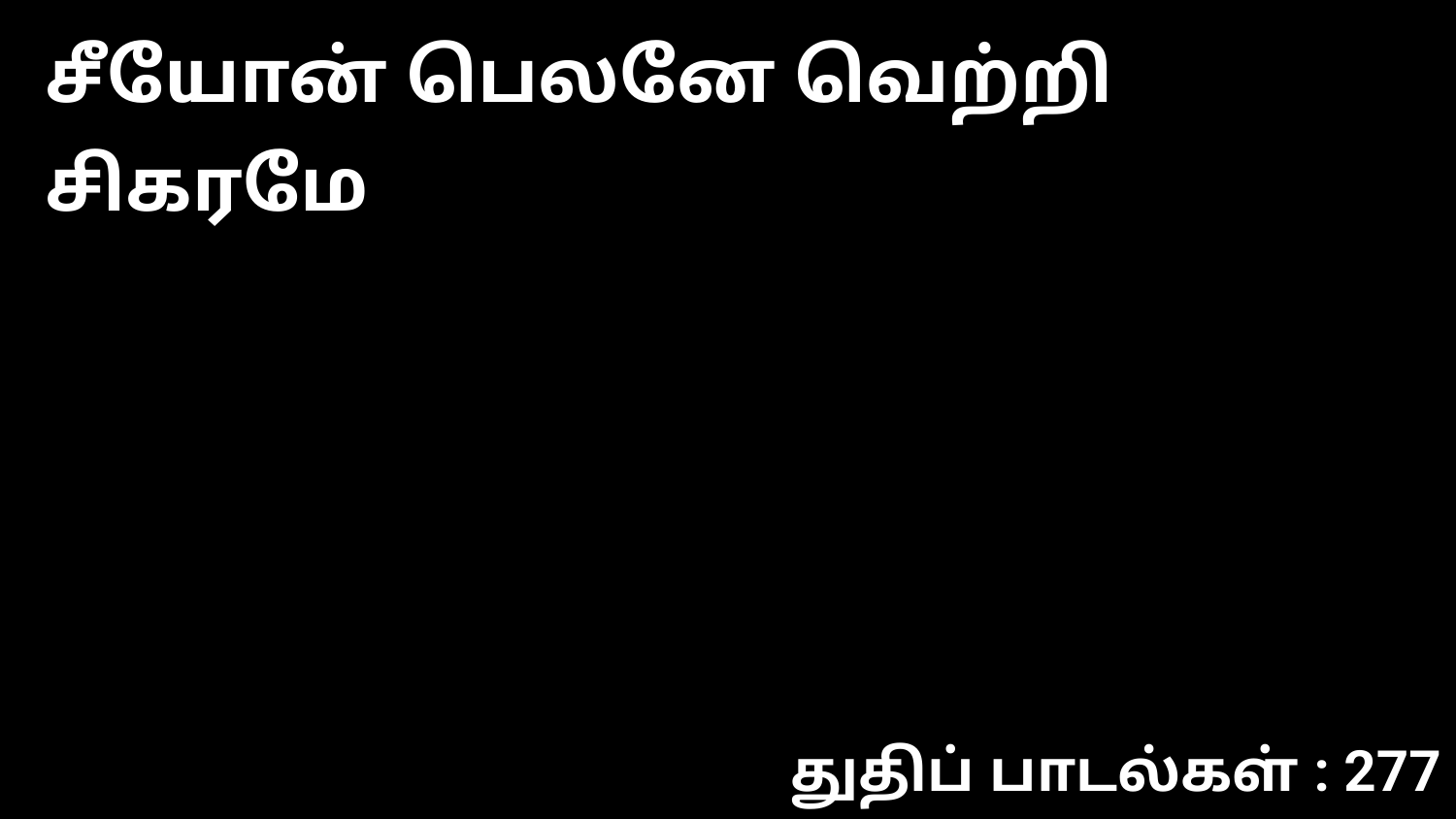

சீயோன் பெலனே வெற்றி சிகரமே
துதிப் பாடல்கள் : 277